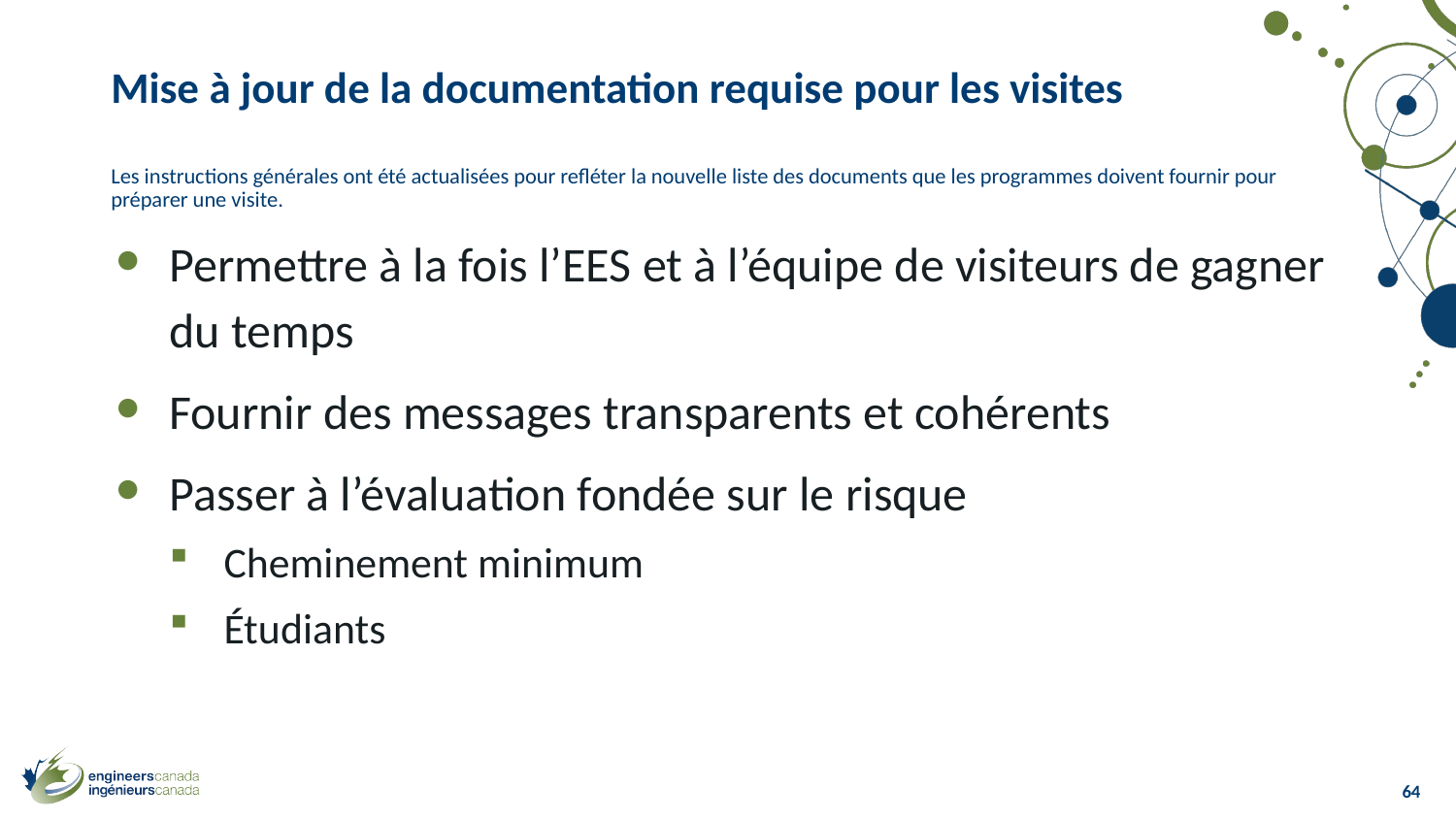

Mise à jour de la documentation requise pour les visites
Les instructions générales ont été actualisées pour refléter la nouvelle liste des documents que les programmes doivent fournir pour préparer une visite.
Permettre à la fois l’EES et à l’équipe de visiteurs de gagner du temps
Fournir des messages transparents et cohérents
Passer à l’évaluation fondée sur le risque
Cheminement minimum
Étudiants

64